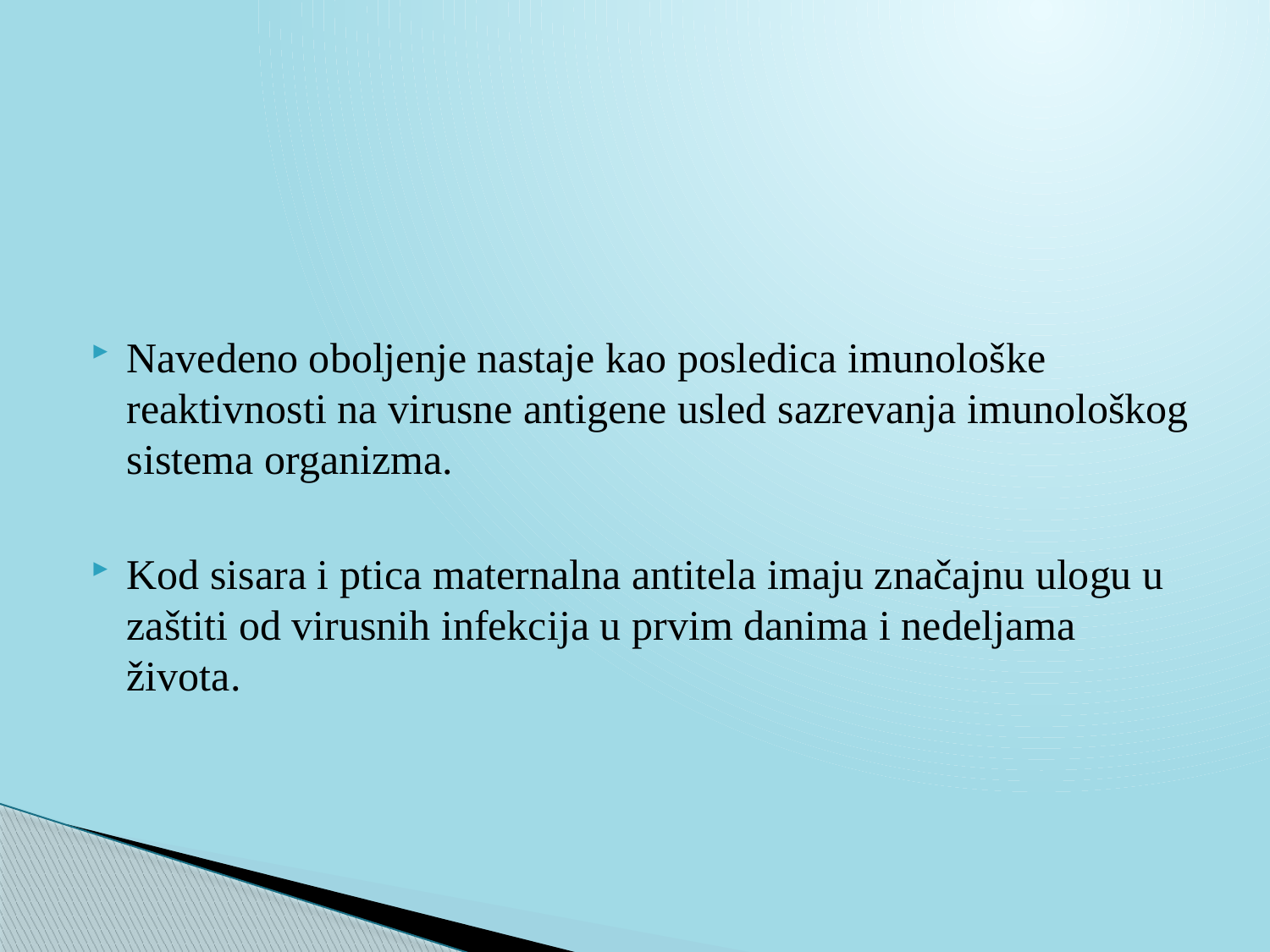

Navedeno oboljenje nastaje kao posledica imunološke reaktivnosti na virusne antigene usled sazrevanja imunološkog sistema organizma.

Kod sisara i ptica maternalna antitela imaju značajnu ulogu u zaštiti od virusnih infekcija u prvim danima i nedeljama života.